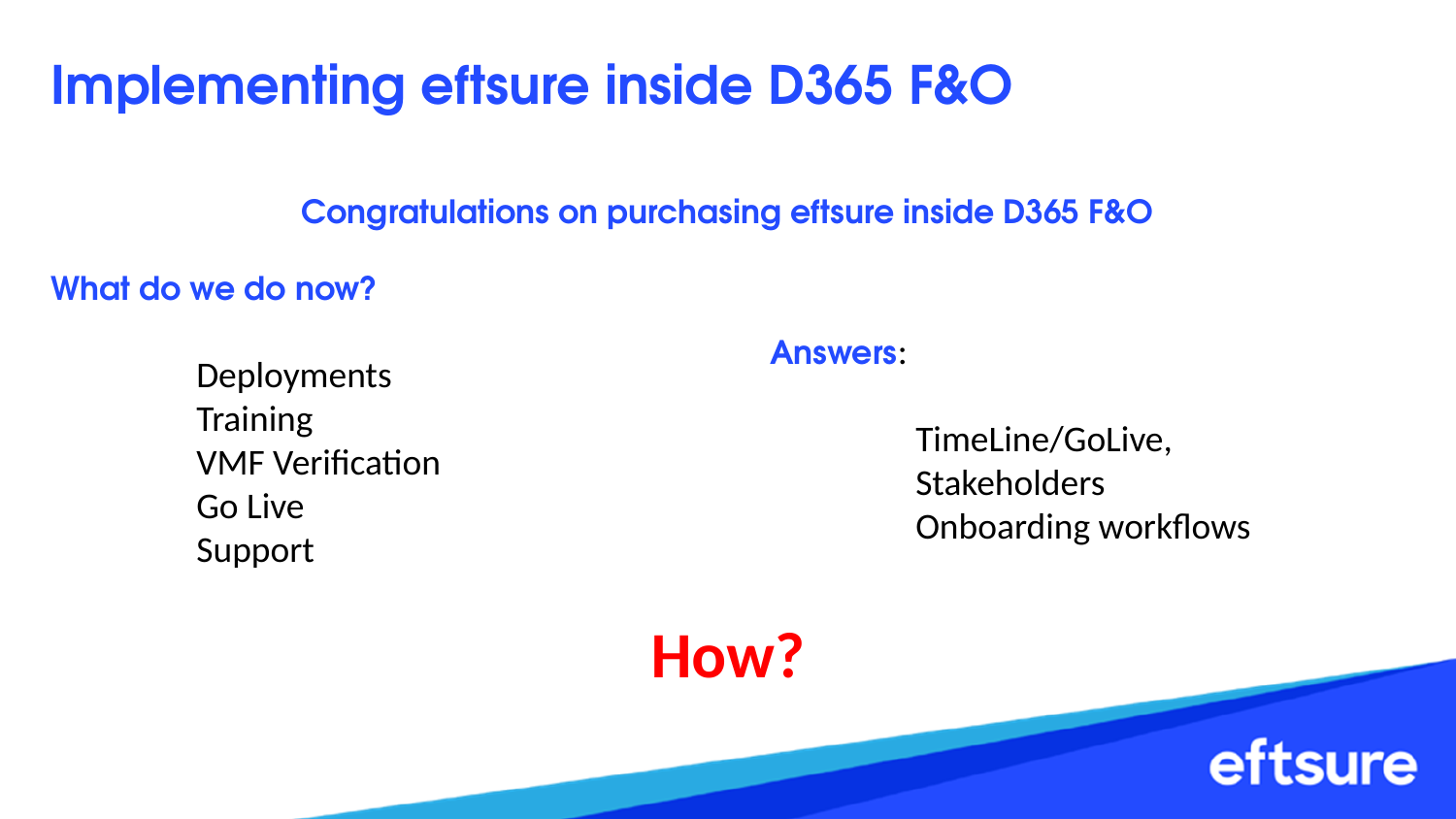

# Implementing eftsure inside D365 F&O

Congratulations on purchasing eftsure inside D365 F&O

What do we do now?

	Deployments
	Training
	VMF Verification
	Go Live
	Support

How?
Answers:

	TimeLine/GoLive,
	Stakeholders
	Onboarding workflows